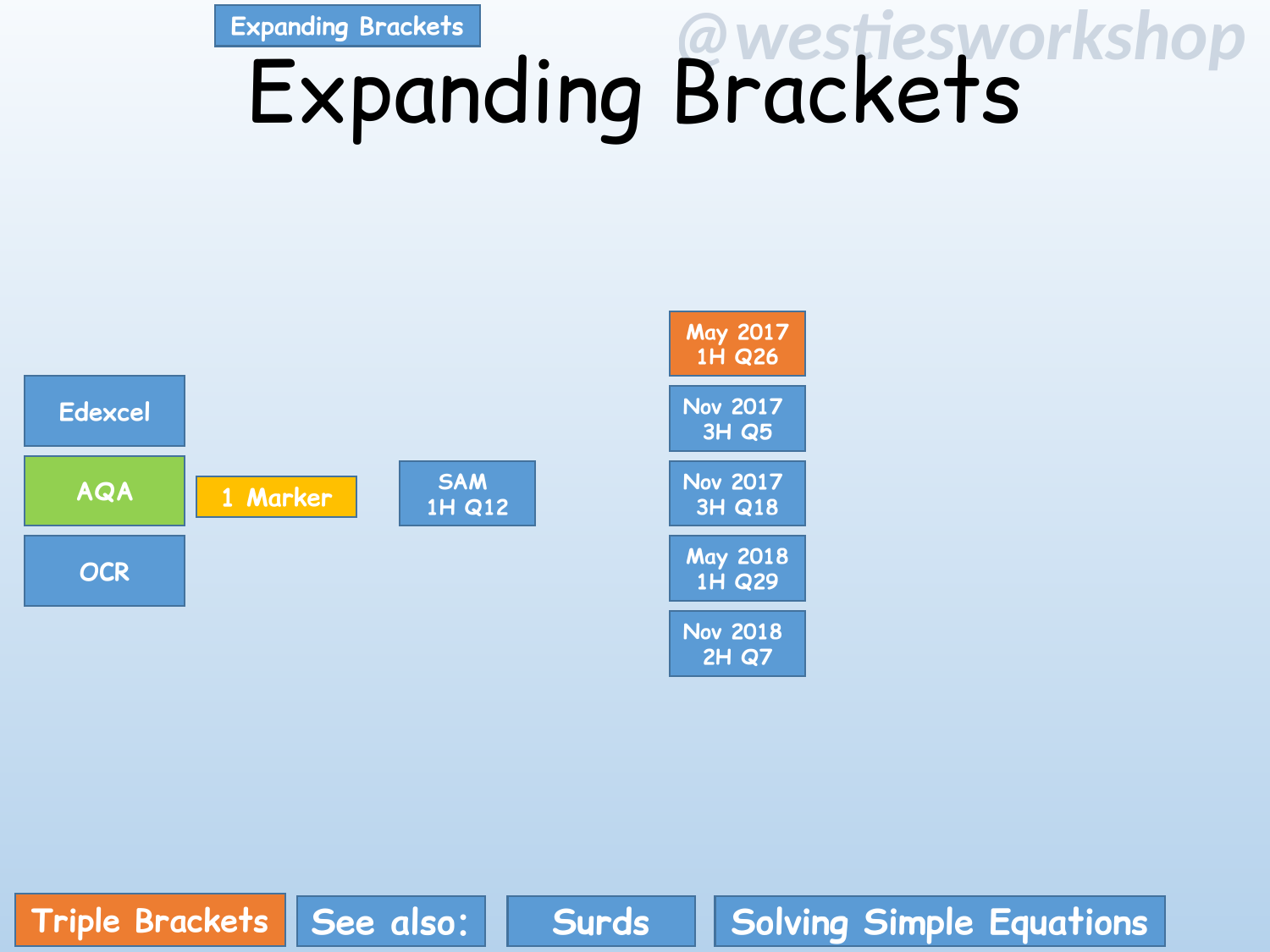

# Expanding Brackets
Expanding Brackets
May 2017
1H Q26
Edexcel
Nov 2017
3H Q5
AQA
SAM
1H Q12
Nov 2017
3H Q18
1 Marker
OCR
May 2018
1H Q29
Nov 2018
2H Q7
Triple Brackets
See also:
Surds
Solving Simple Equations